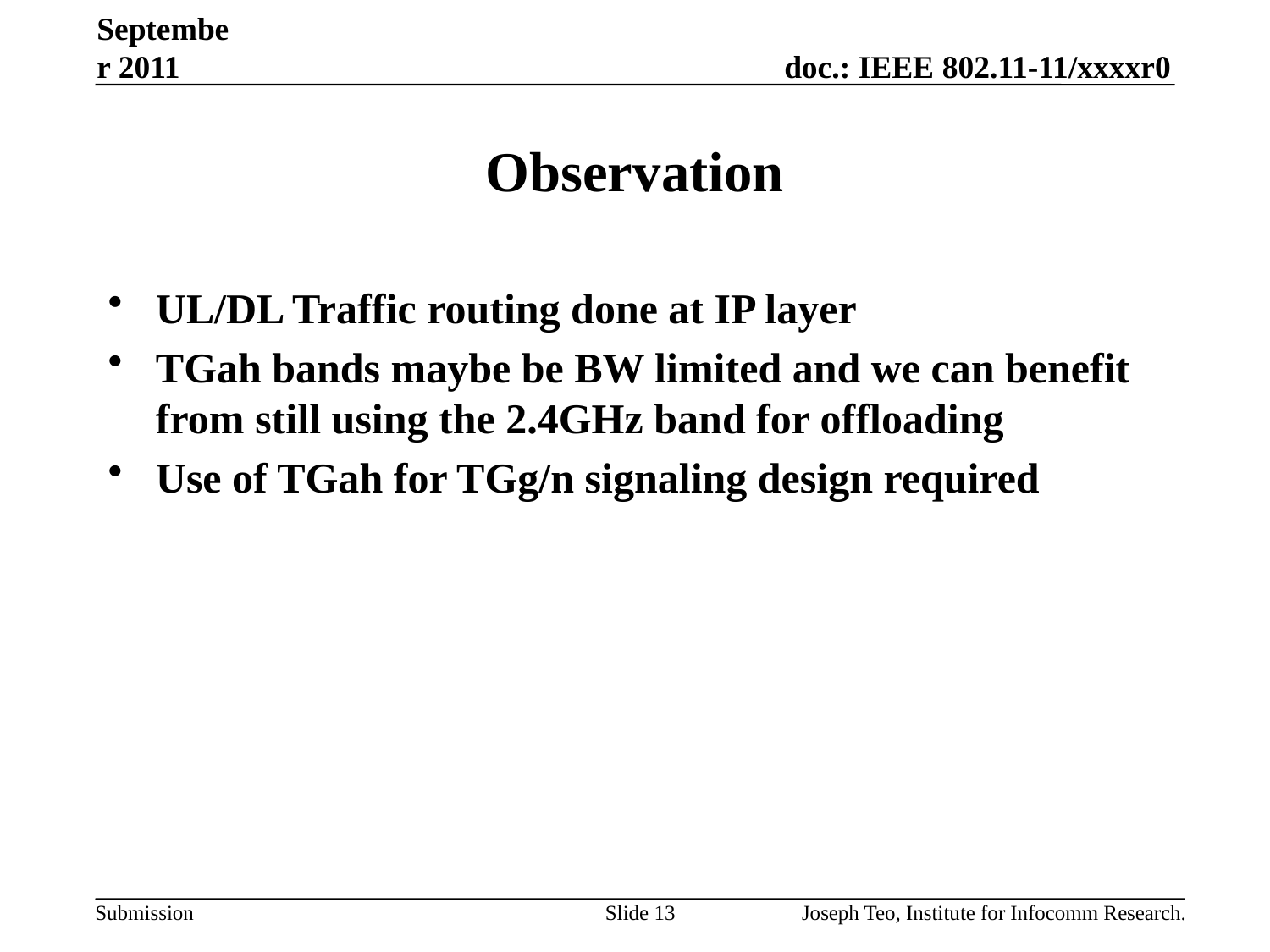

September 2011
# Observation
UL/DL Traffic routing done at IP layer
TGah bands maybe be BW limited and we can benefit from still using the 2.4GHz band for offloading
Use of TGah for TGg/n signaling design required

Slide 13
Joseph Teo, Institute for Infocomm Research.